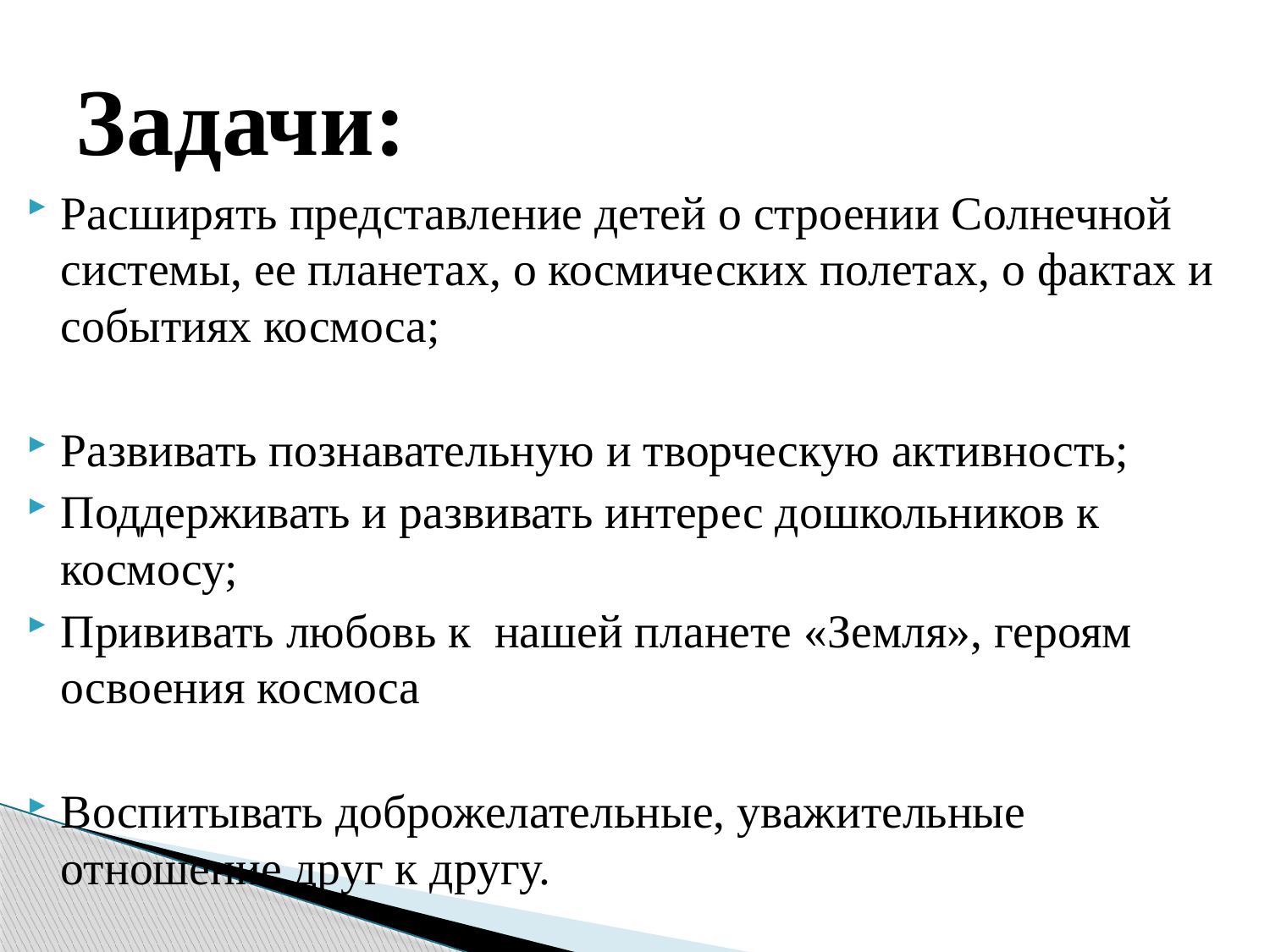

# Задачи:
Расширять представление детей о строении Солнечной системы, ее планетах, о космических полетах, о фактах и событиях космоса;

Развивать познавательную и творческую активность;
Поддерживать и развивать интерес дошкольников к космосу;
Прививать любовь к  нашей планете «Земля», героям освоения космоса

Воспитывать доброжелательные, уважительные отношение друг к другу.